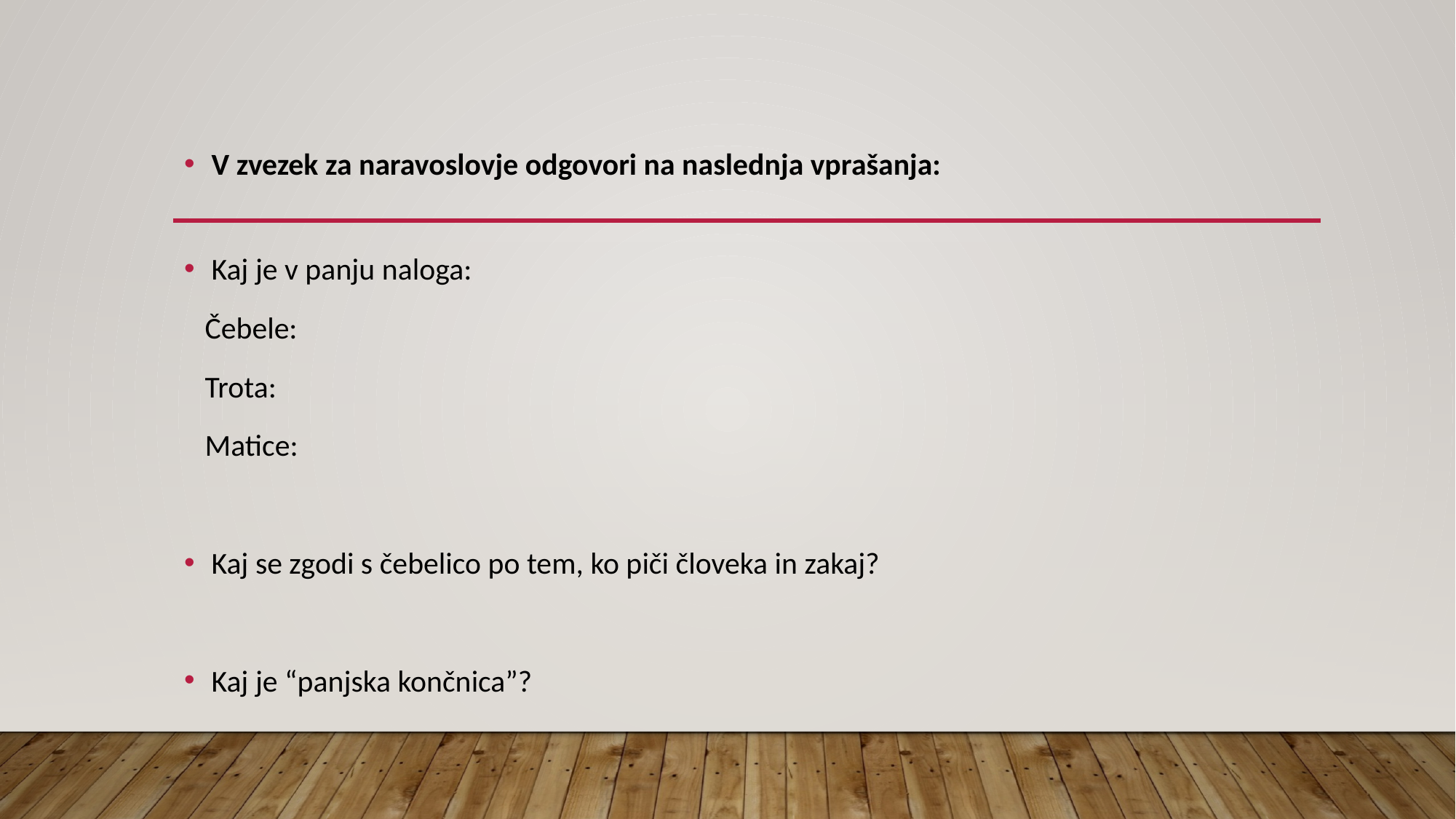

V zvezek za naravoslovje odgovori na naslednja vprašanja:

Kaj je v panju naloga:
   Čebele:
   Trota:
   Matice:

Kaj se zgodi s čebelico po tem, ko piči človeka in zakaj?

Kaj je “panjska končnica”?